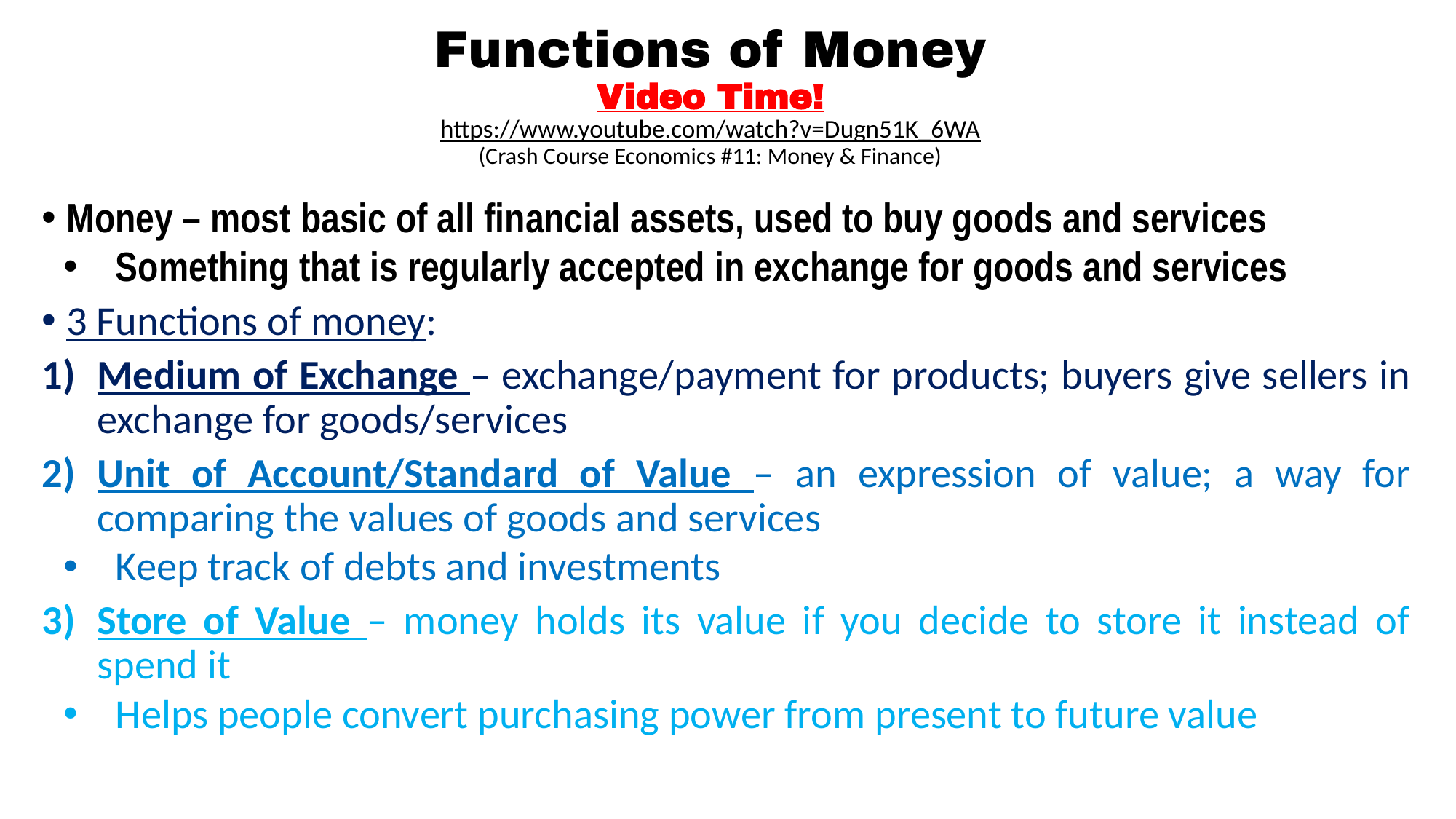

# Functions of Money Video Time! https://www.youtube.com/watch?v=Dugn51K_6WA (Crash Course Economics #11: Money & Finance)
Money – most basic of all financial assets, used to buy goods and services
Something that is regularly accepted in exchange for goods and services
3 Functions of money:
Medium of Exchange – exchange/payment for products; buyers give sellers in exchange for goods/services
Unit of Account/Standard of Value – an expression of value; a way for comparing the values of goods and services
Keep track of debts and investments
Store of Value – money holds its value if you decide to store it instead of spend it
Helps people convert purchasing power from present to future value